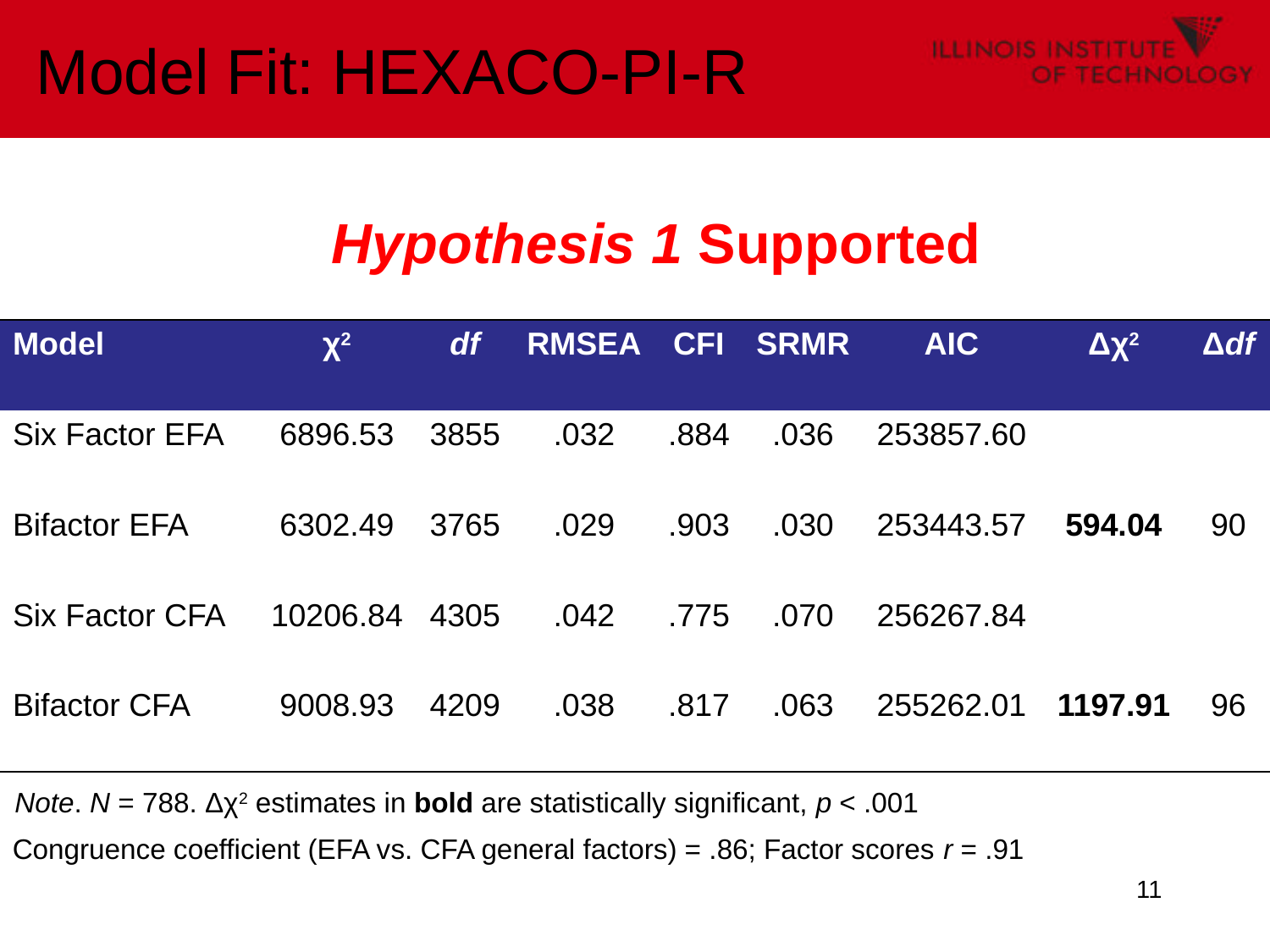

# Model Fit: HEXACO-PI-R
Hypothesis 1 Supported
| Model | χ2 | df | RMSEA | CFI | SRMR | AIC | Δχ2 | Δdf |
| --- | --- | --- | --- | --- | --- | --- | --- | --- |
| Six Factor EFA | 6896.53 | 3855 | .032 | .884 | .036 | 253857.60 |  |  |
| Bifactor EFA | 6302.49 | 3765 | .029 | .903 | .030 | 253443.57 | 594.04 | 90 |
| Six Factor CFA | 10206.84 | 4305 | .042 | .775 | .070 | 256267.84 |  |  |
| Bifactor CFA | 9008.93 | 4209 | .038 | .817 | .063 | 255262.01 | 1197.91 | 96 |
Note. N = 788. Δχ2 estimates in bold are statistically significant, p < .001
Congruence coefficient (EFA vs. CFA general factors) = .86; Factor scores r = .91
11